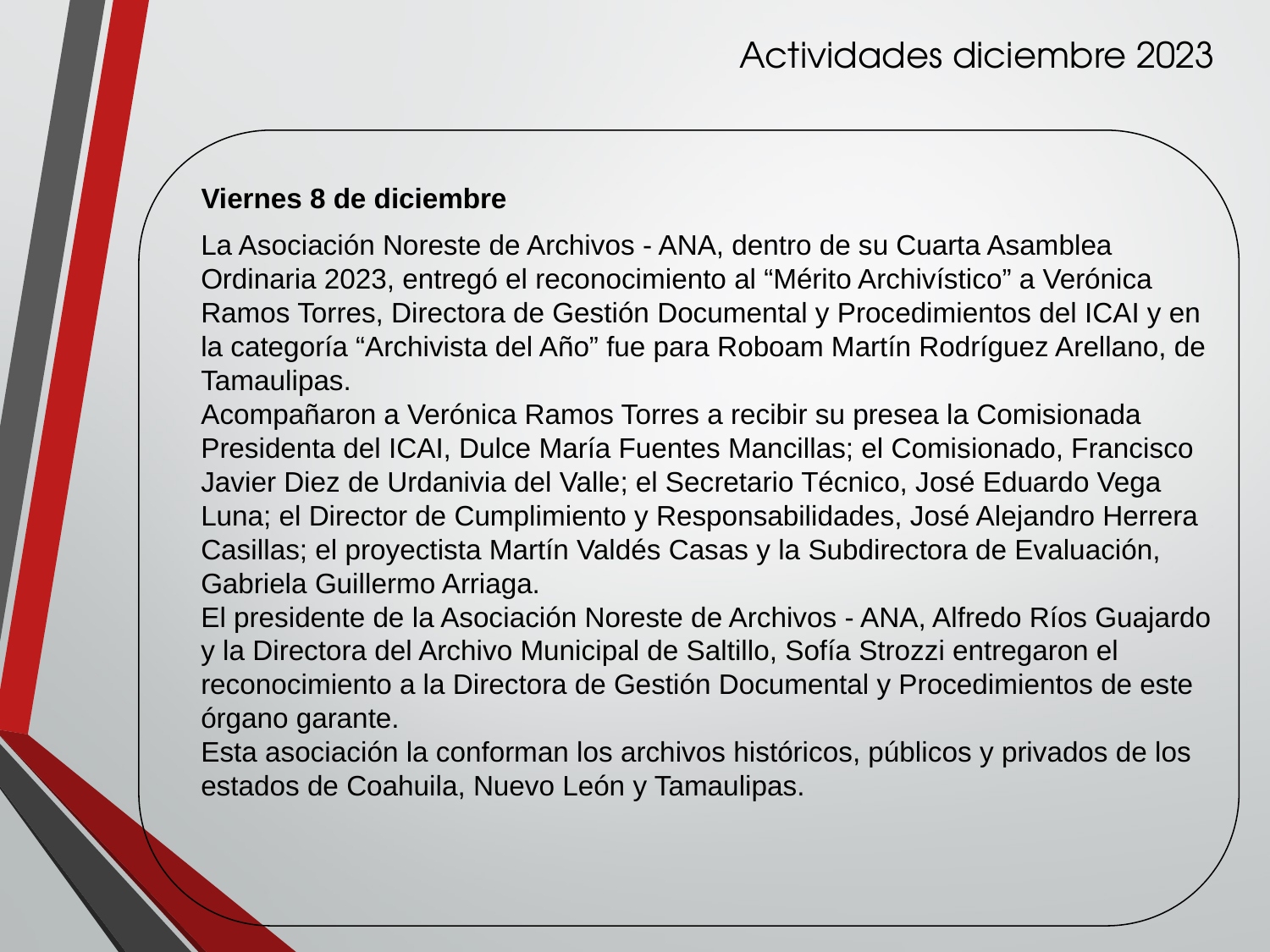

Actividades diciembre 2023

Viernes 8 de diciembre
La Asociación Noreste de Archivos - ANA, dentro de su Cuarta Asamblea Ordinaria 2023, entregó el reconocimiento al “Mérito Archivístico” a Verónica Ramos Torres, Directora de Gestión Documental y Procedimientos del ICAI y en la categoría “Archivista del Año” fue para Roboam Martín Rodríguez Arellano, de Tamaulipas.
Acompañaron a Verónica Ramos Torres a recibir su presea la Comisionada Presidenta del ICAI, Dulce María Fuentes Mancillas; el Comisionado, Francisco Javier Diez de Urdanivia del Valle; el Secretario Técnico, José Eduardo Vega Luna; el Director de Cumplimiento y Responsabilidades, José Alejandro Herrera Casillas; el proyectista Martín Valdés Casas y la Subdirectora de Evaluación, Gabriela Guillermo Arriaga.
El presidente de la Asociación Noreste de Archivos - ANA, Alfredo Ríos Guajardo y la Directora del Archivo Municipal de Saltillo, Sofía Strozzi entregaron el reconocimiento a la Directora de Gestión Documental y Procedimientos de este órgano garante.
Esta asociación la conforman los archivos históricos, públicos y privados de los estados de Coahuila, Nuevo León y Tamaulipas.